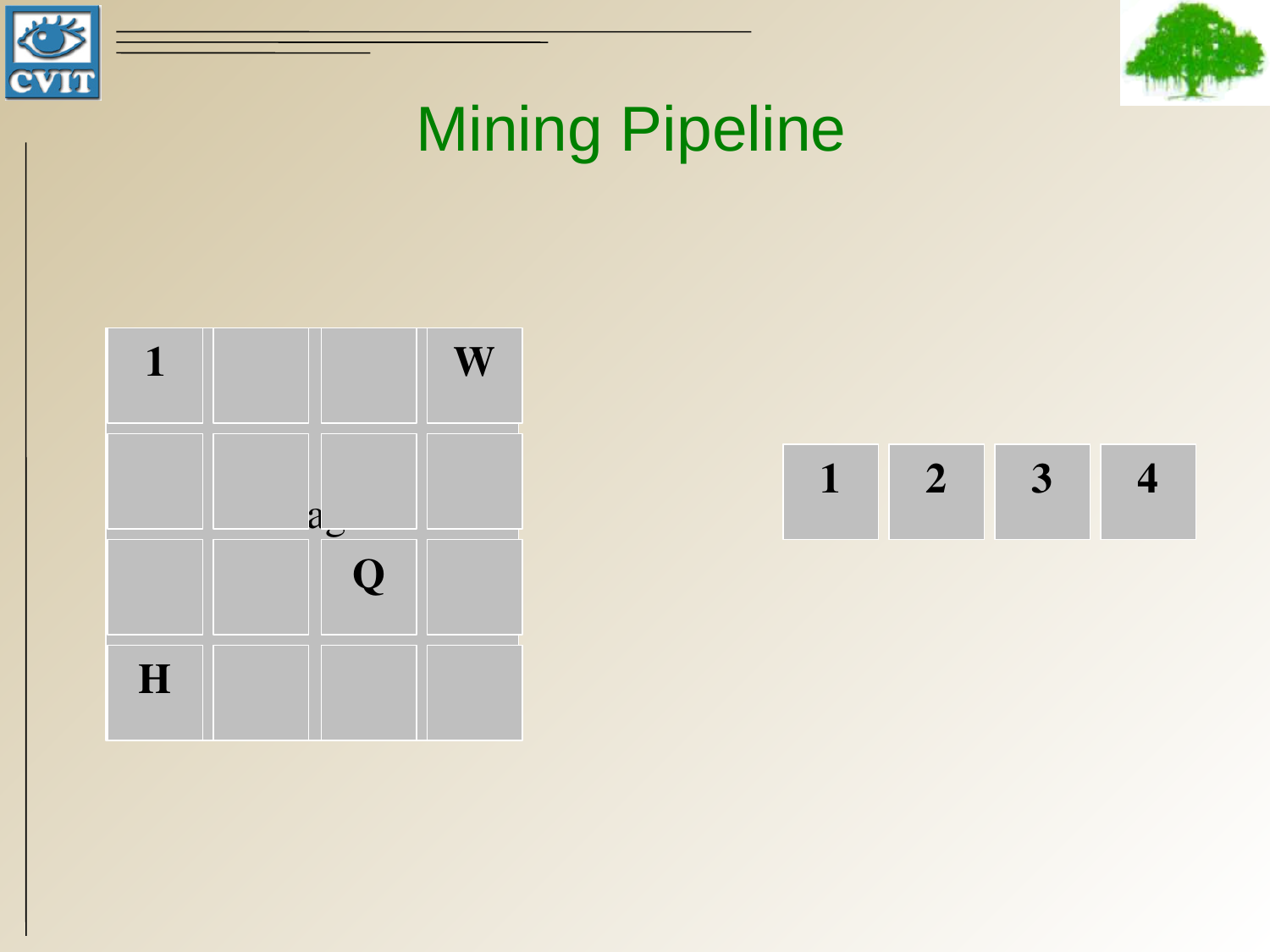

# Mining Pipeline

Image
1

W

1
2
3
4

Q

H